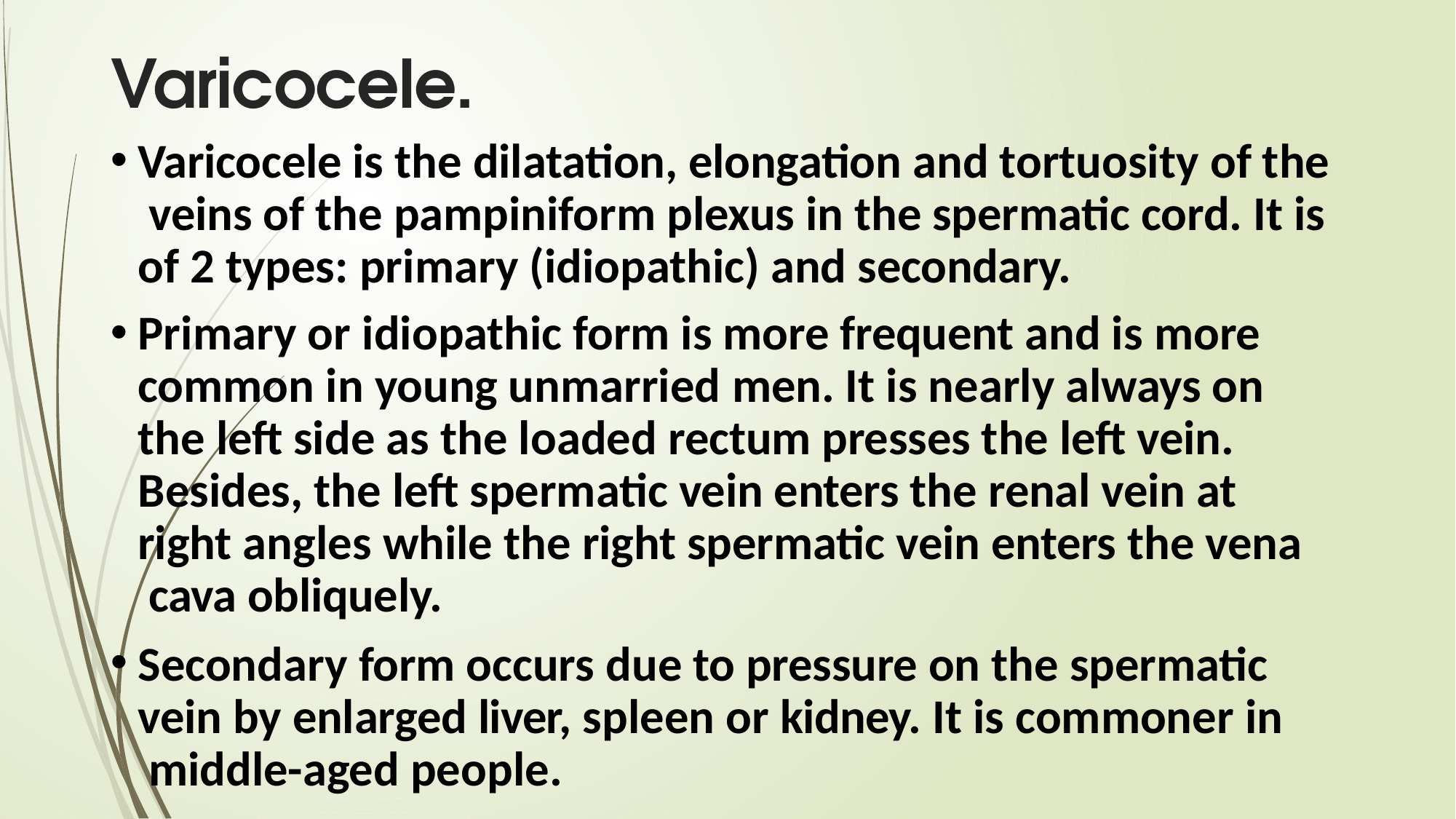

# Varicocele.
Varicocele is the dilatation, elongation and tortuosity of the  veins of the pampiniform plexus in the spermatic cord. It is  of 2 types: primary (idiopathic) and secondary.
Primary or idiopathic form is more frequent and is more  common in young unmarried men. It is nearly always on  the left side as the loaded rectum presses the left vein.  Besides, the left spermatic vein enters the renal vein at  right angles while the right spermatic vein enters the vena  cava obliquely.
Secondary form occurs due to pressure on the spermatic  vein by enlarged liver, spleen or kidney. It is commoner in  middle-aged people.